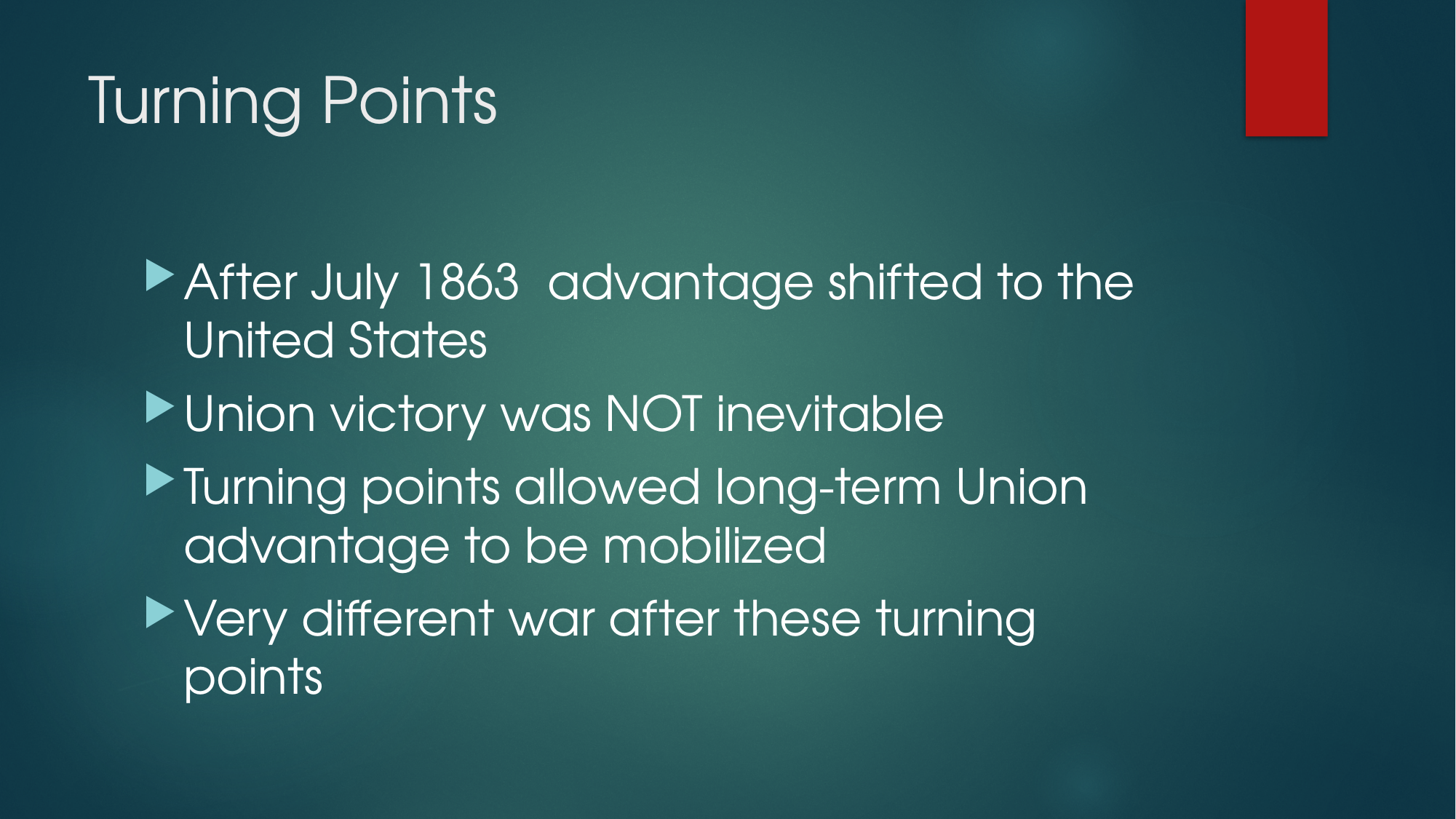

# Turning Points
After July 1863  advantage shifted to the United States
Union victory was NOT inevitable
Turning points allowed long-term Union advantage to be mobilized
Very different war after these turning points